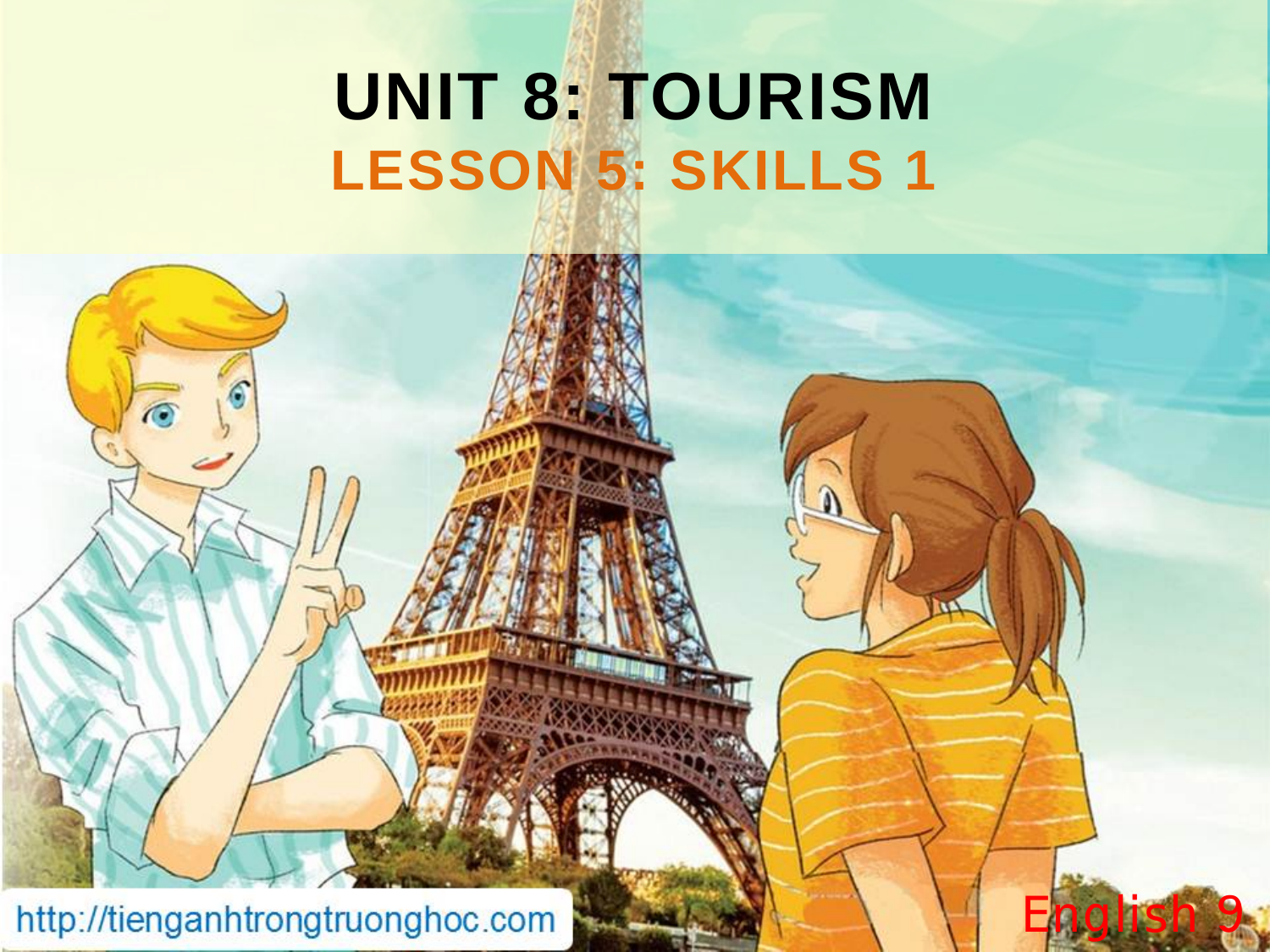

UNIT 8: TOURISM
LESSON 5: SKILLS 1
English 9